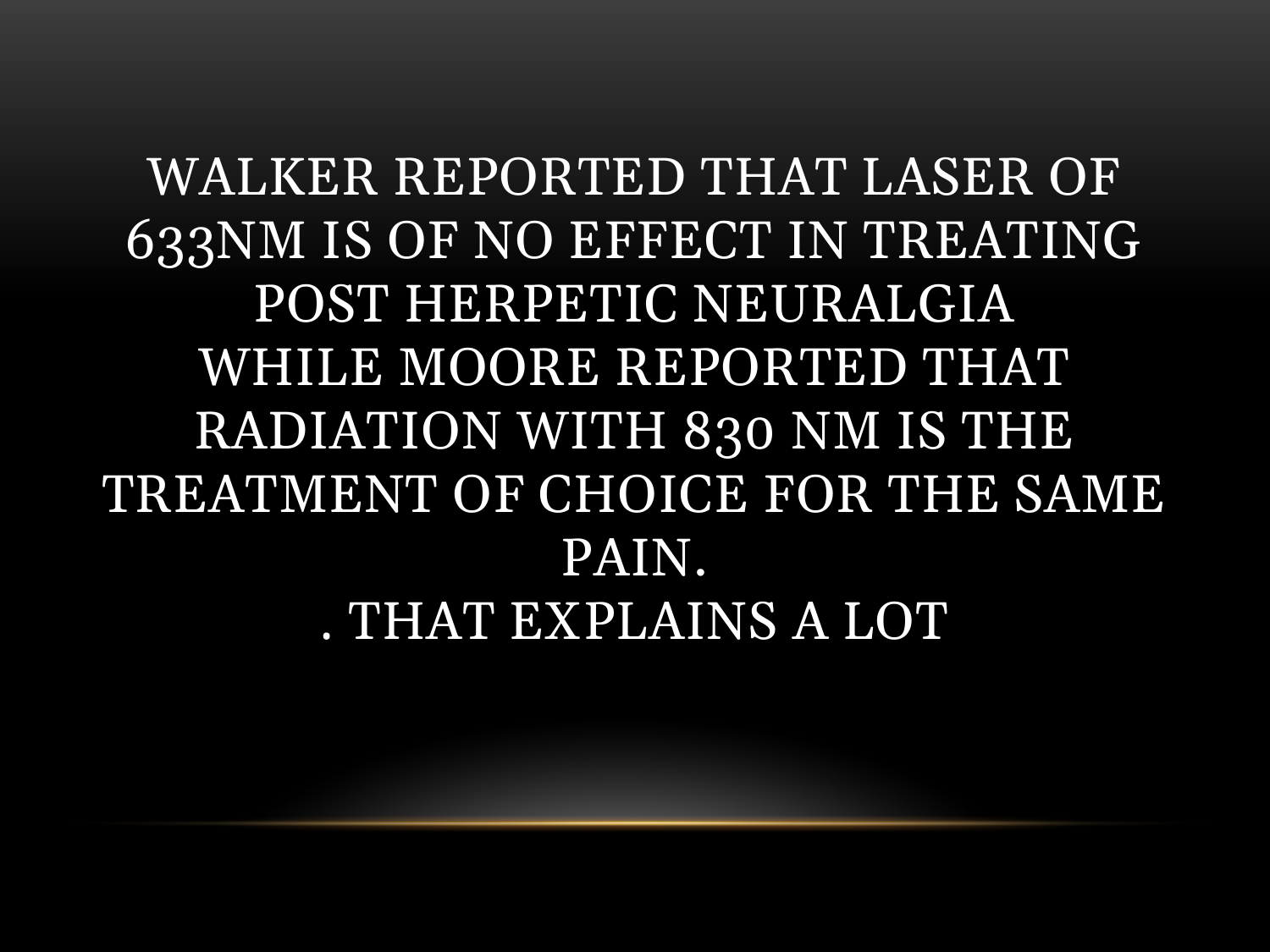

# Walker reported that LASER of 633nm is of no effect in treating post herpetic neuralgia while Moore reported that radiation with 830 nm is the treatment of choice for the same pain. That Explains a lot.